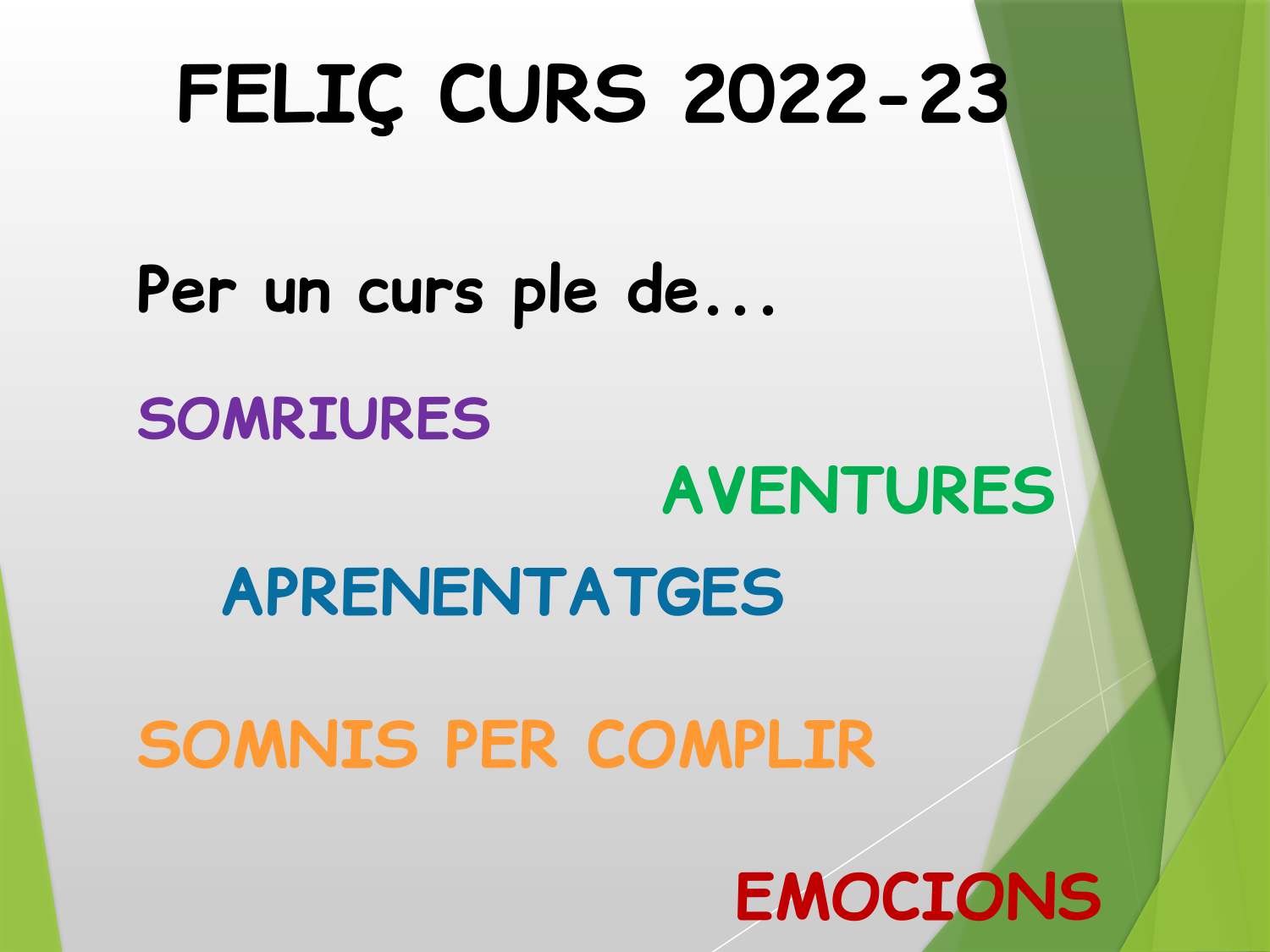

FELIÇ CURS 2022-23
Per un curs ple de...

SOMRIURES
                   AVENTURES

   APRENENTATGES

SOMNIS PER COMPLIR
                              EMOCIONS